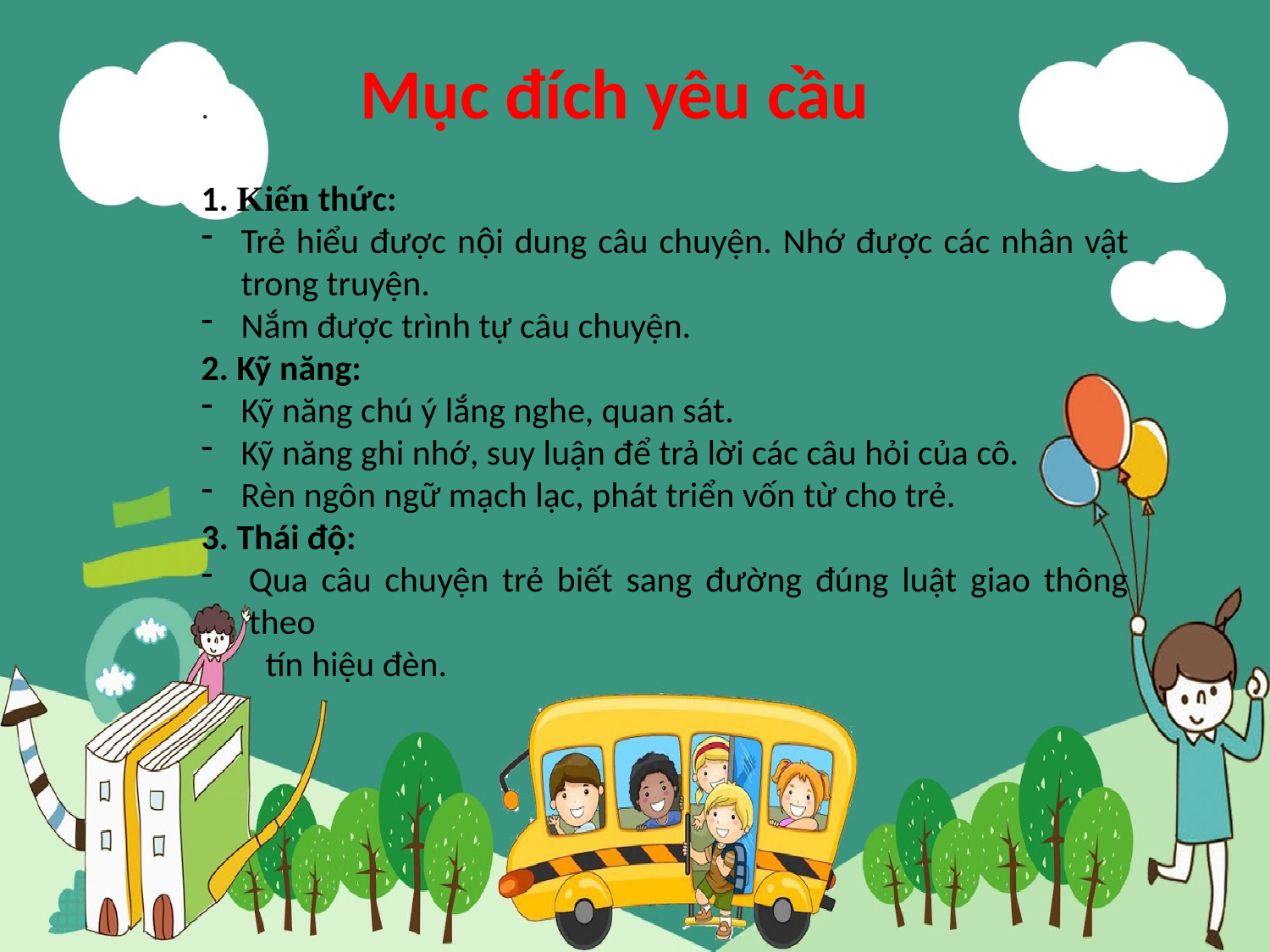

.                     Mục đích yêu cầu
1. Kiến thức:
Trẻ hiểu được nội dung câu chuyện. Nhớ được các nhân vật trong truyện.
Nắm được trình tự câu chuyện.
2. Kỹ năng:
Kỹ năng chú ý lắng nghe, quan sát.
Kỹ năng ghi nhớ, suy luận để trả lời các câu hỏi của cô.
Rèn ngôn ngữ mạch lạc, phát triển vốn từ cho trẻ.
3. Thái độ:
Qua câu chuyện trẻ biết sang đường đúng luật giao thông theo
        tín hiệu đèn.